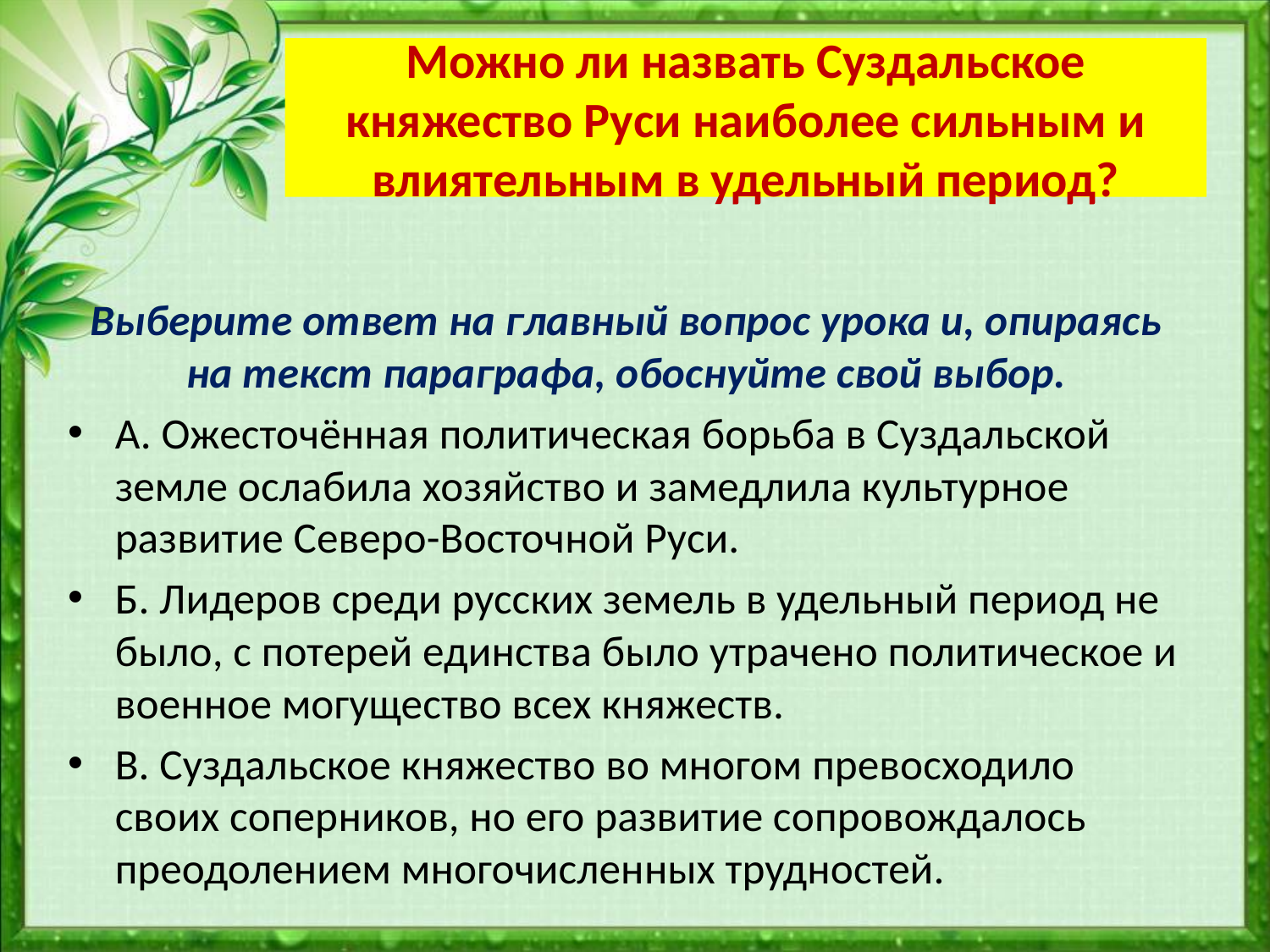

# Можно ли назвать Суздальское княжество Руси наиболее силь­ным и влиятельным в удельный период?
Выберите ответ на главный вопрос урока и, опираясь на текст параграфа, обоснуйте свой выбор.
А. Ожесточённая политическая борьба в Суздальской земле осла­била хозяйство и замедлила культурное развитие Северо-Восточной Руси.
Б. Лидеров среди русских земель в удельный период не было, с потерей единства было утрачено политическое и военное могуще­ство всех княжеств.
В. Суздальское княжество во многом превосходило своих сопер­ников, но его развитие сопровождалось преодолением многочислен­ных трудностей.